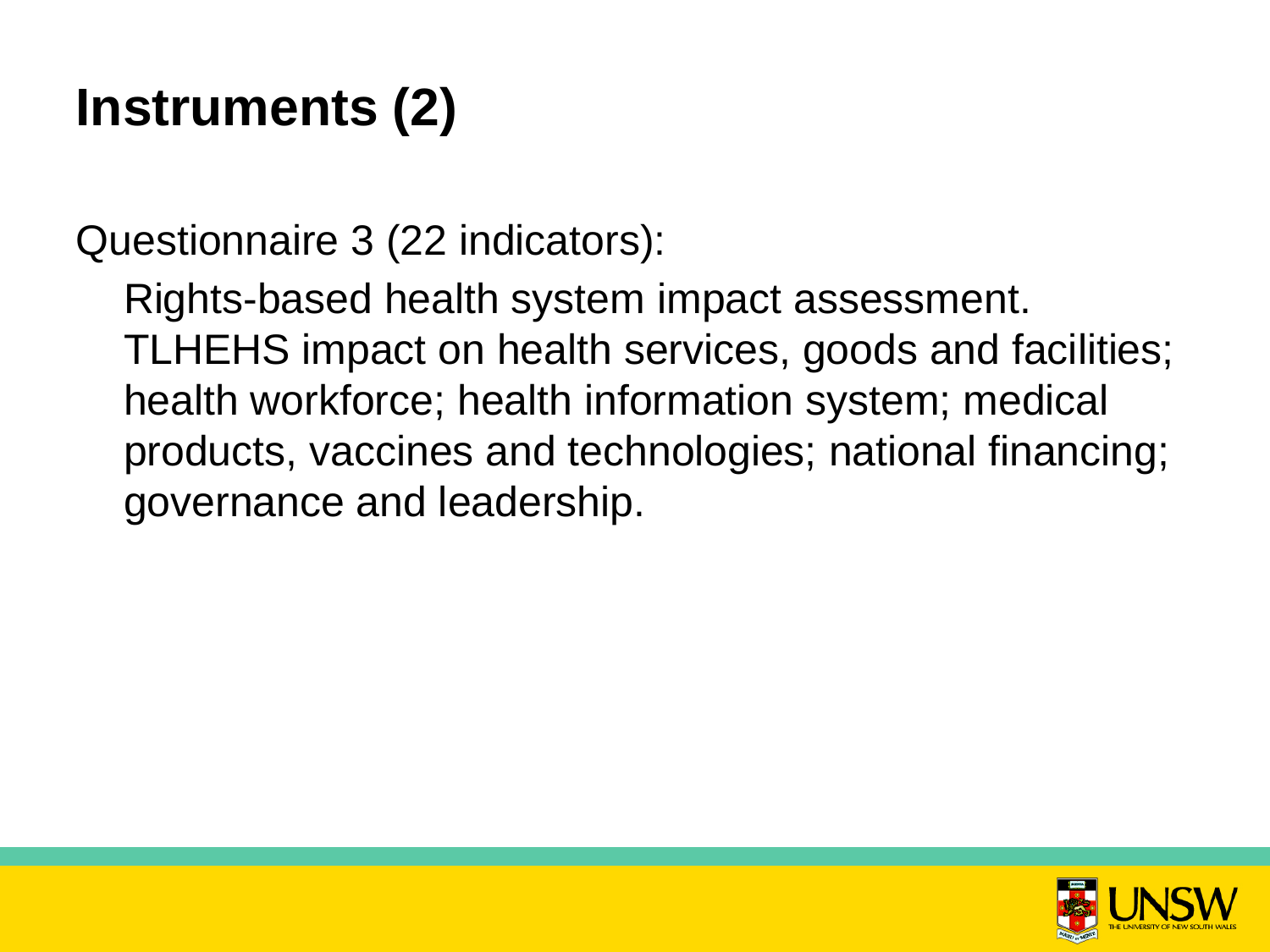

# Instruments (2)
Questionnaire 3 (22 indicators):
	Rights-based health system impact assessment.
TLHEHS impact on health services, goods and facilities; health workforce; health information system; medical products, vaccines and technologies; national financing; governance and leadership.